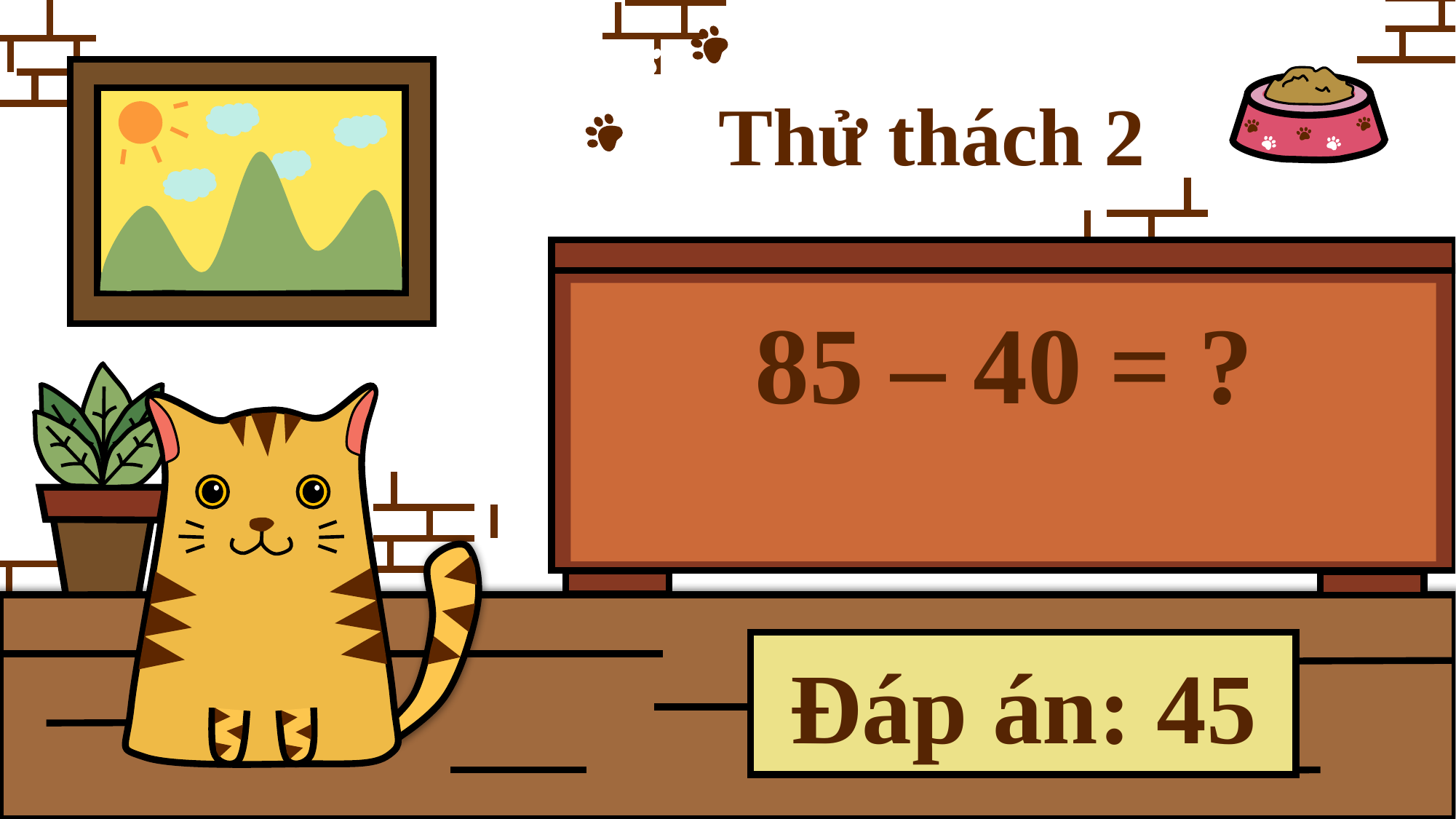

Thử thách 2
85 – 40 = ?

Đáp án: 45